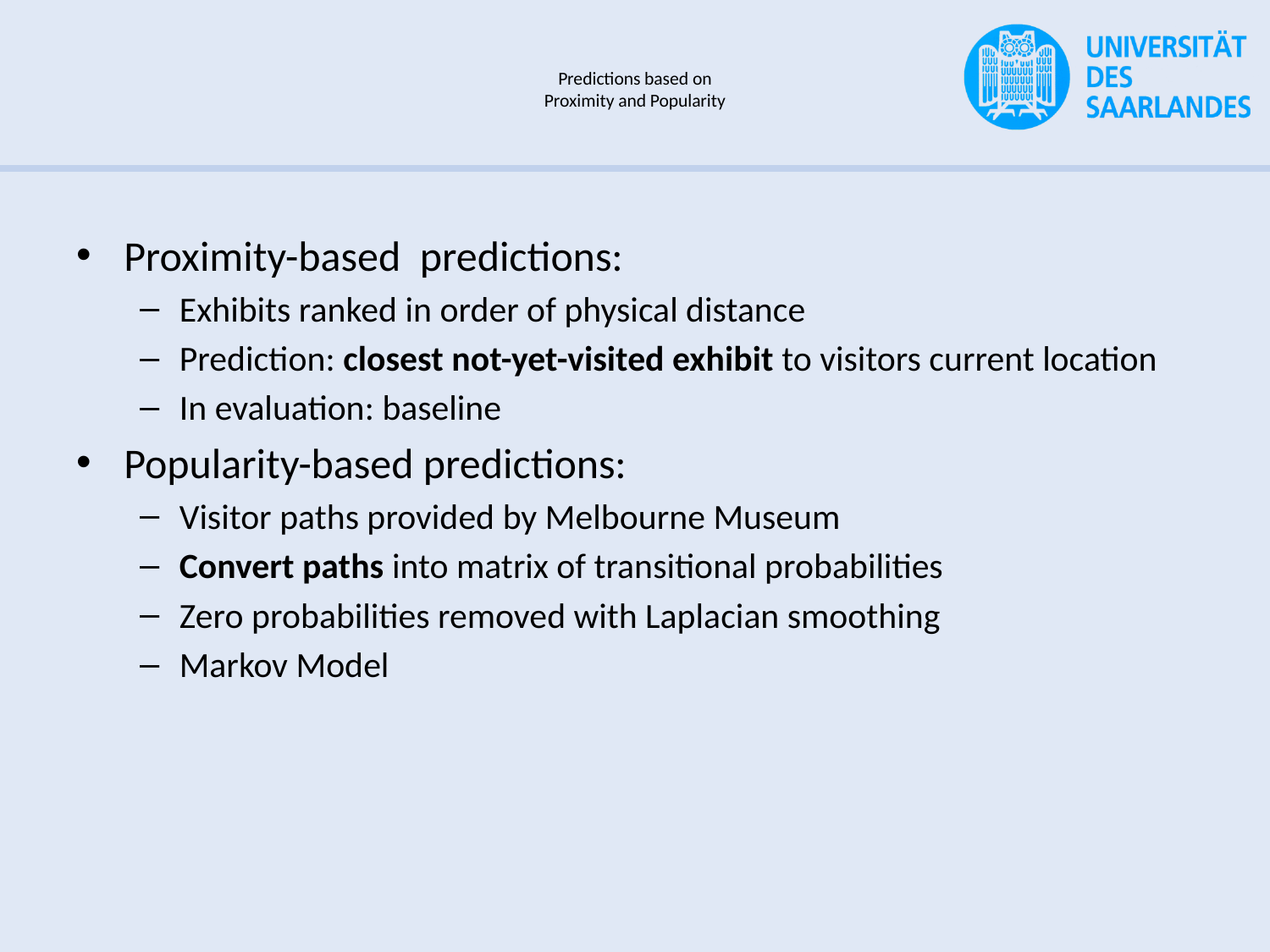

# Predictions based on Proximity and Popularity
Proximity-based  predictions:
Exhibits ranked in order of physical distance
Prediction: closest not-yet-visited exhibit to visitors current location
In evaluation: baseline
Popularity-based predictions:
Visitor paths provided by Melbourne Museum
Convert paths into matrix of transitional probabilities
Zero probabilities removed with Laplacian smoothing
Markov Model